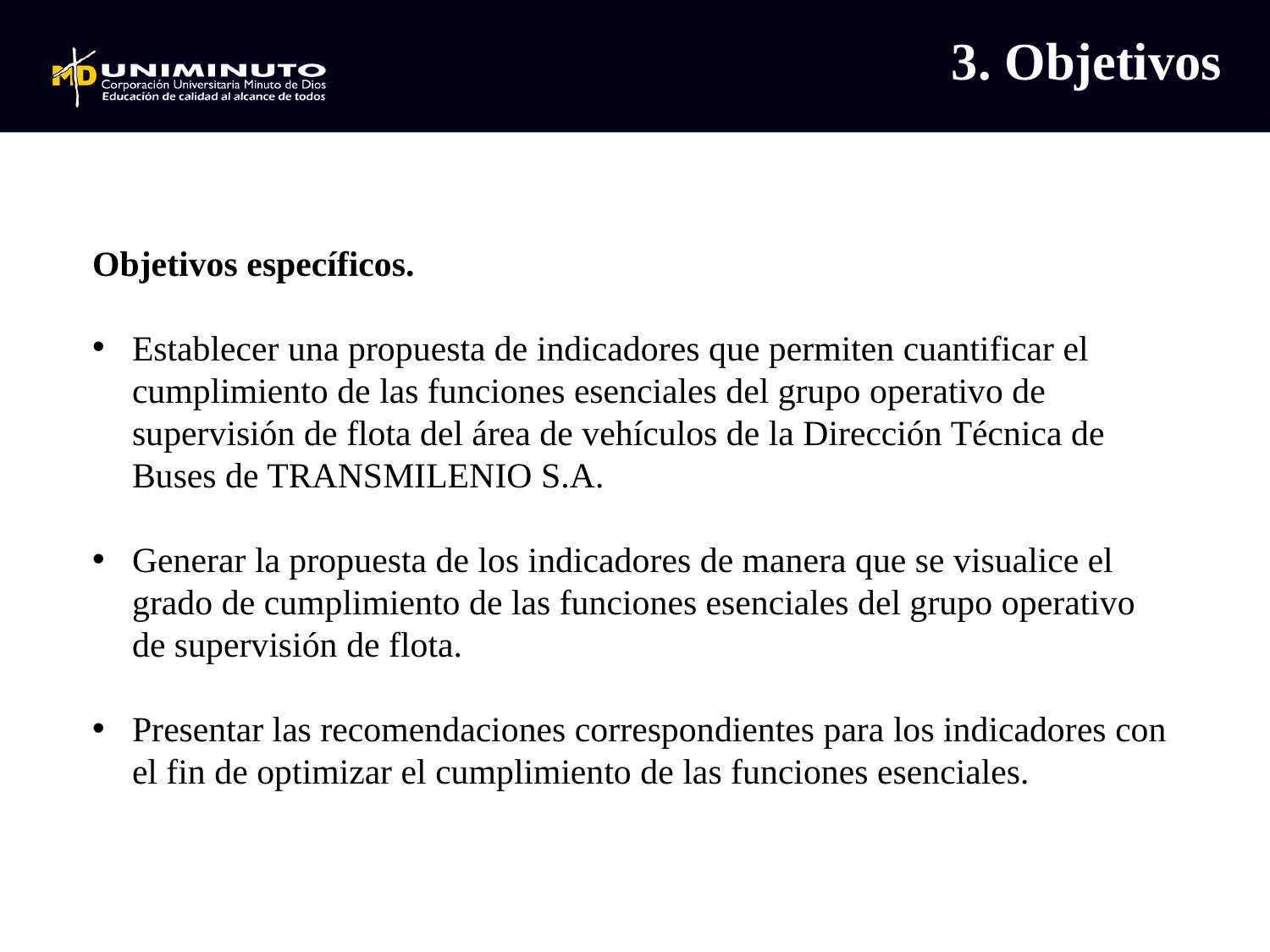

3. Objetivos
Objetivos específicos.

Establecer una propuesta de indicadores que permiten cuantificar el cumplimiento de las funciones esenciales del grupo operativo de supervisión de flota del área de vehículos de la Dirección Técnica de Buses de TRANSMILENIO S.A.

Generar la propuesta de los indicadores de manera que se visualice el grado de cumplimiento de las funciones esenciales del grupo operativo de supervisión de flota.

Presentar las recomendaciones correspondientes para los indicadores con el fin de optimizar el cumplimiento de las funciones esenciales.